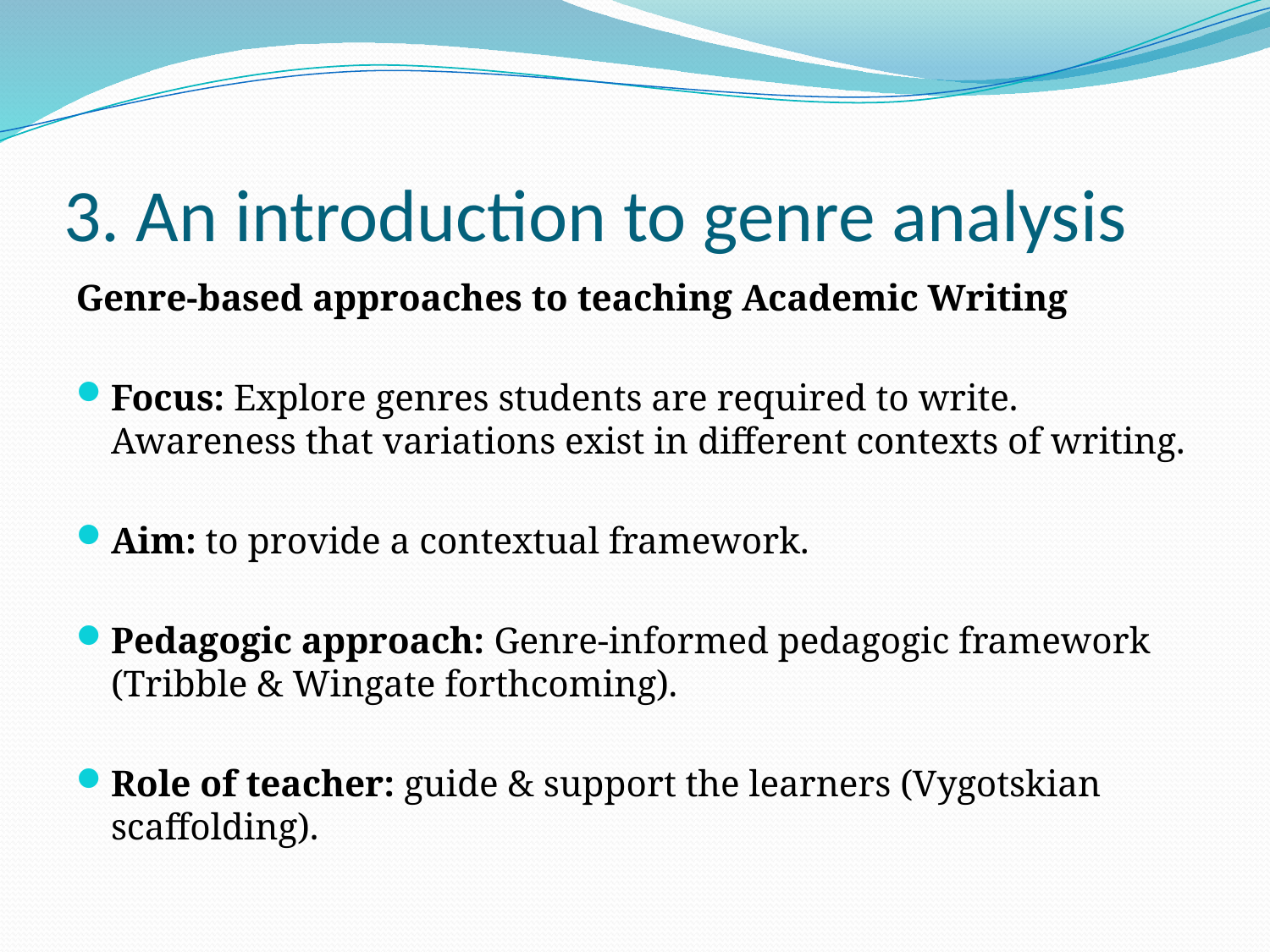

# 3. An introduction to genre analysis
Genre-based approaches to teaching Academic Writing

Focus: Explore genres students are required to write.  Awareness that variations exist in different contexts of writing.

Aim: to provide a contextual framework.

Pedagogic approach: Genre-informed pedagogic framework (Tribble & Wingate forthcoming).

Role of teacher: guide & support the learners (Vygotskian scaffolding).